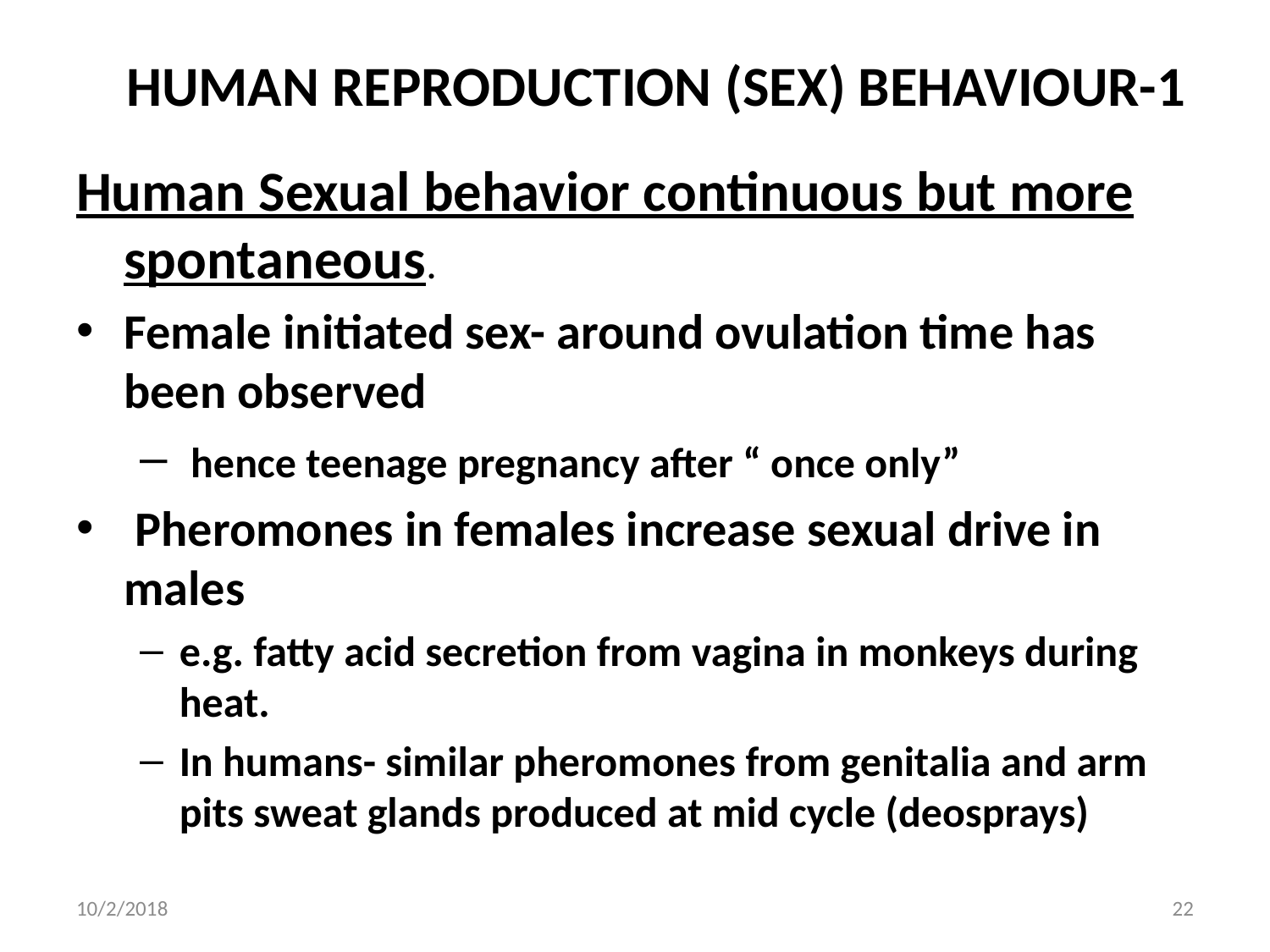

# HUMAN REPRODUCTION (SEX) BEHAVIOUR-1
Human Sexual behavior continuous but more spontaneous.
Female initiated sex- around ovulation time has been observed
 hence teenage pregnancy after “ once only”
 Pheromones in females increase sexual drive in males
e.g. fatty acid secretion from vagina in monkeys during heat.
In humans- similar pheromones from genitalia and arm pits sweat glands produced at mid cycle (deosprays)
10/2/2018
22